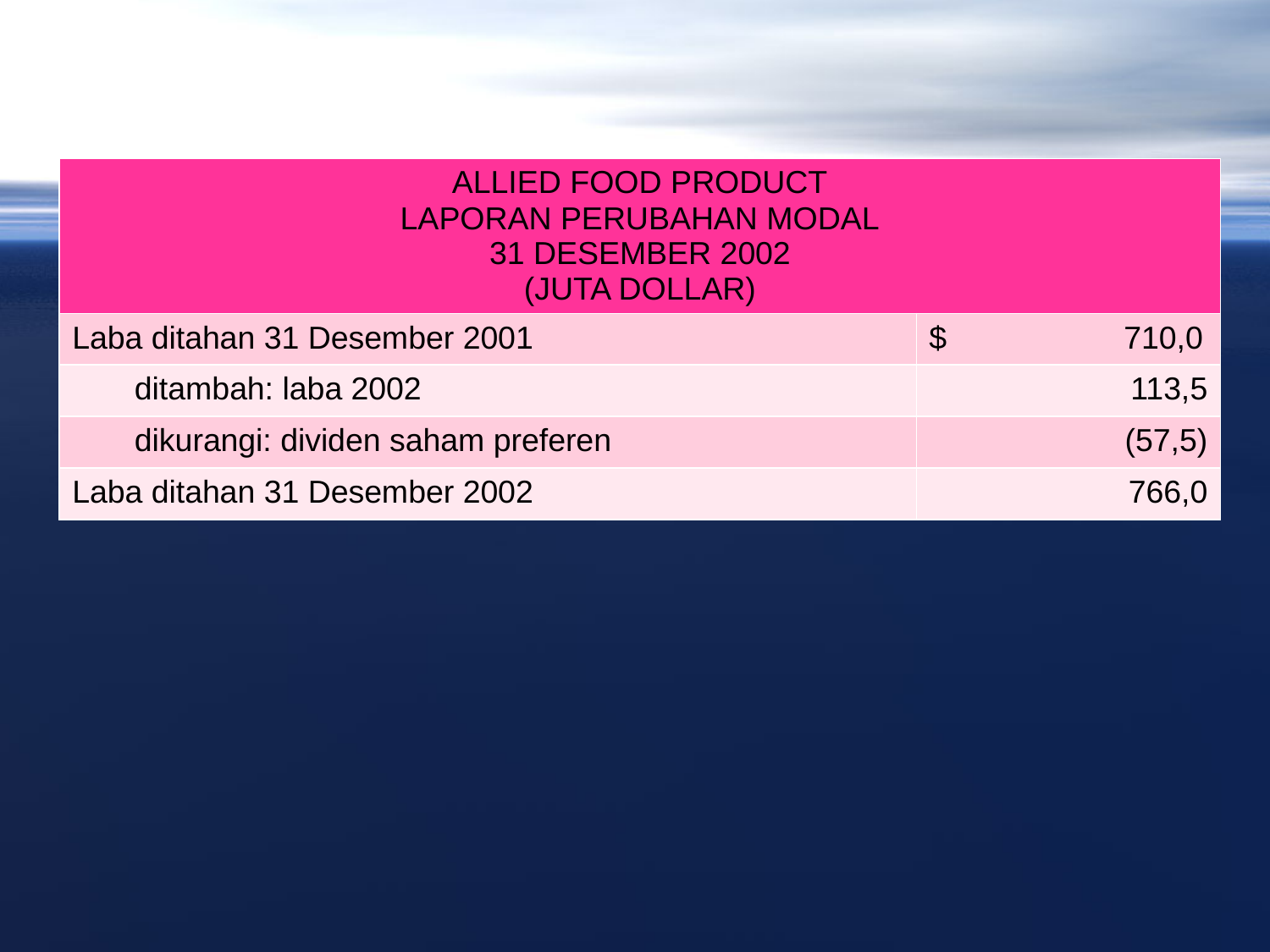

| ALLIED FOOD PRODUCT LAPORAN PERUBAHAN MODAL 31 DESEMBER 2002 (JUTA DOLLAR) |  |
| --- | --- |
| Laba ditahan 31 Desember 2001 | $ 710,0 |
| ditambah: laba 2002 | 113,5 |
| dikurangi: dividen saham preferen | (57,5) |
| Laba ditahan 31 Desember 2002 | 766,0 |